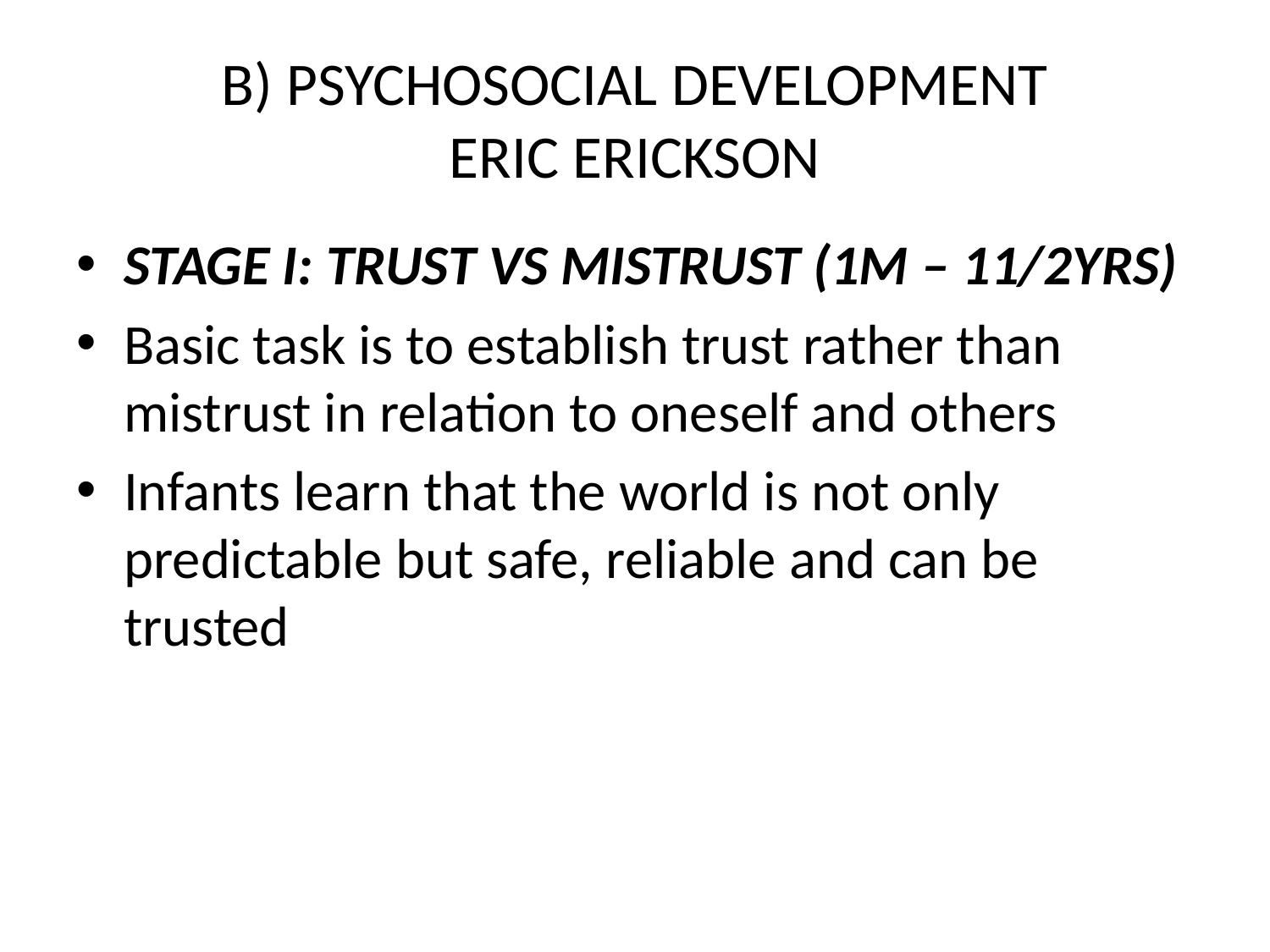

# B) PSYCHOSOCIAL DEVELOPMENT ERIC ERICKSON
STAGE I: TRUST VS MISTRUST (1M – 11/2YRS)
Basic task is to establish trust rather than mistrust in relation to oneself and others
Infants learn that the world is not only predictable but safe, reliable and can be trusted